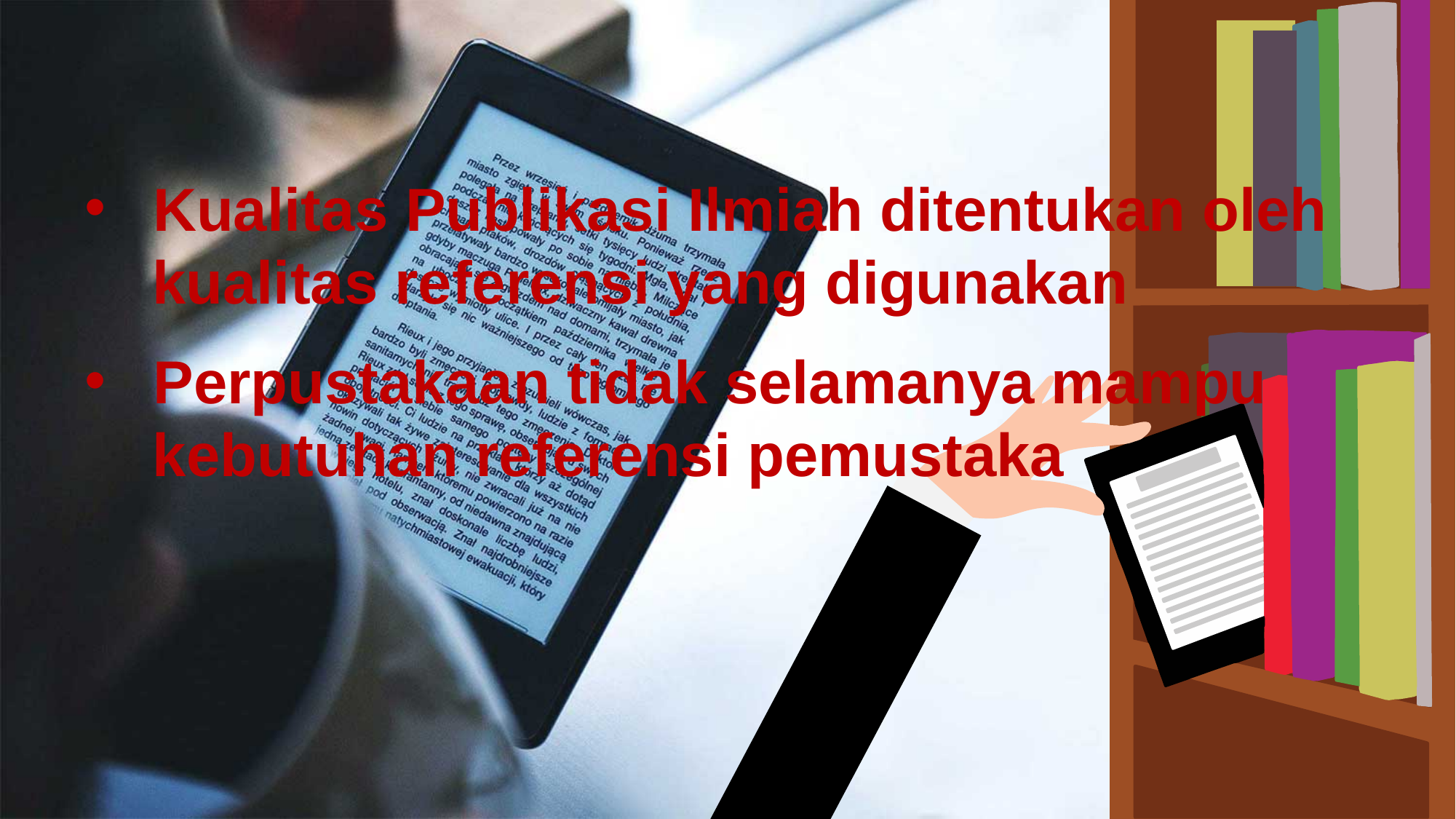

Kualitas Publikasi Ilmiah ditentukan oleh
    kualitas referensi yang digunakan
Perpustakaan tidak selamanya mampu
    kebutuhan referensi pemustaka